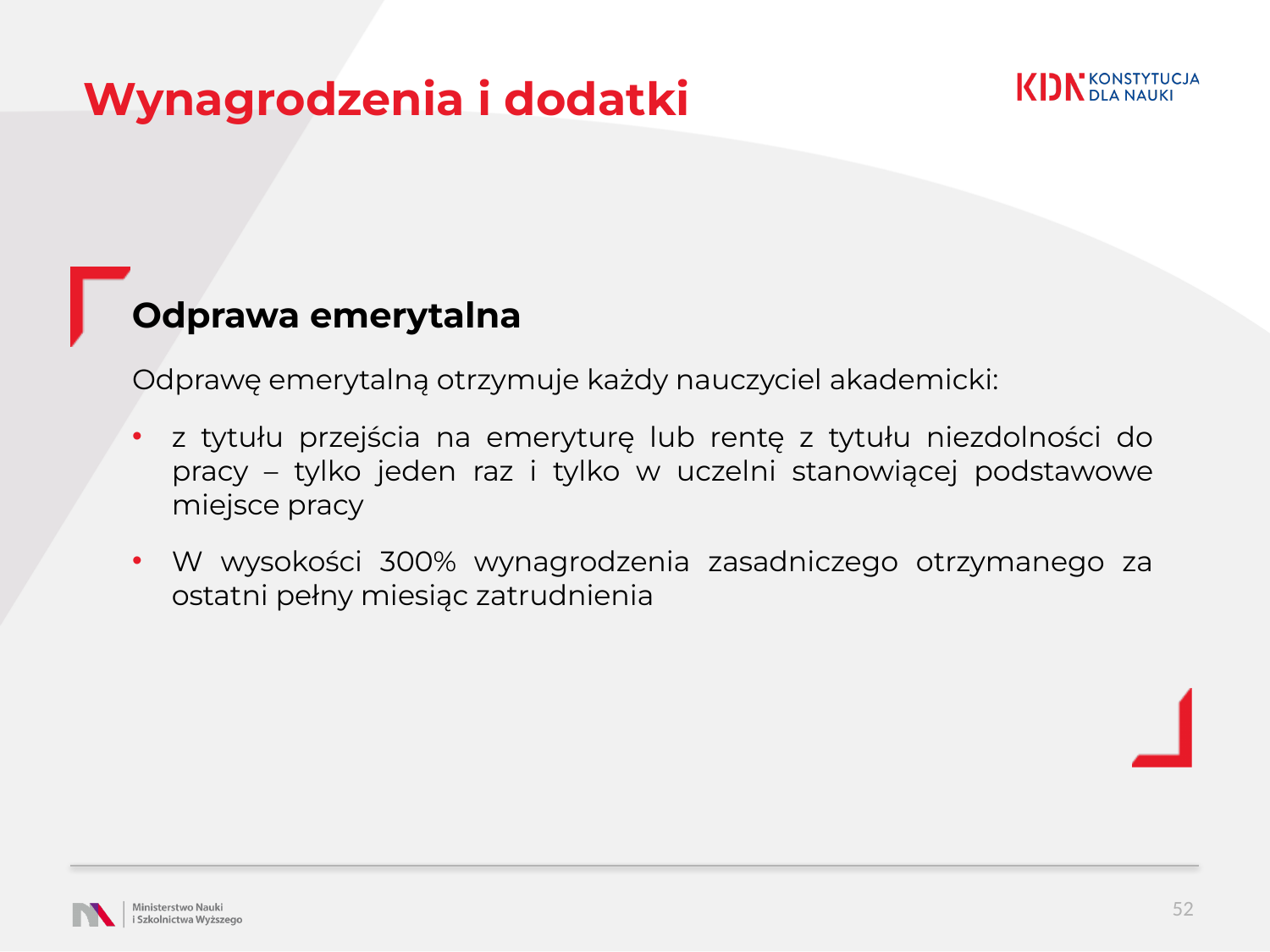

# Wynagrodzenia i dodatki
Odprawa emerytalna
Odprawę emerytalną otrzymuje każdy nauczyciel akademicki:
z tytułu przejścia na emeryturę lub rentę z tytułu niezdolności do pracy – tylko jeden raz i tylko w uczelni stanowiącej podstawowe miejsce pracy
W wysokości 300% wynagrodzenia zasadniczego otrzymanego za ostatni pełny miesiąc zatrudnienia

52